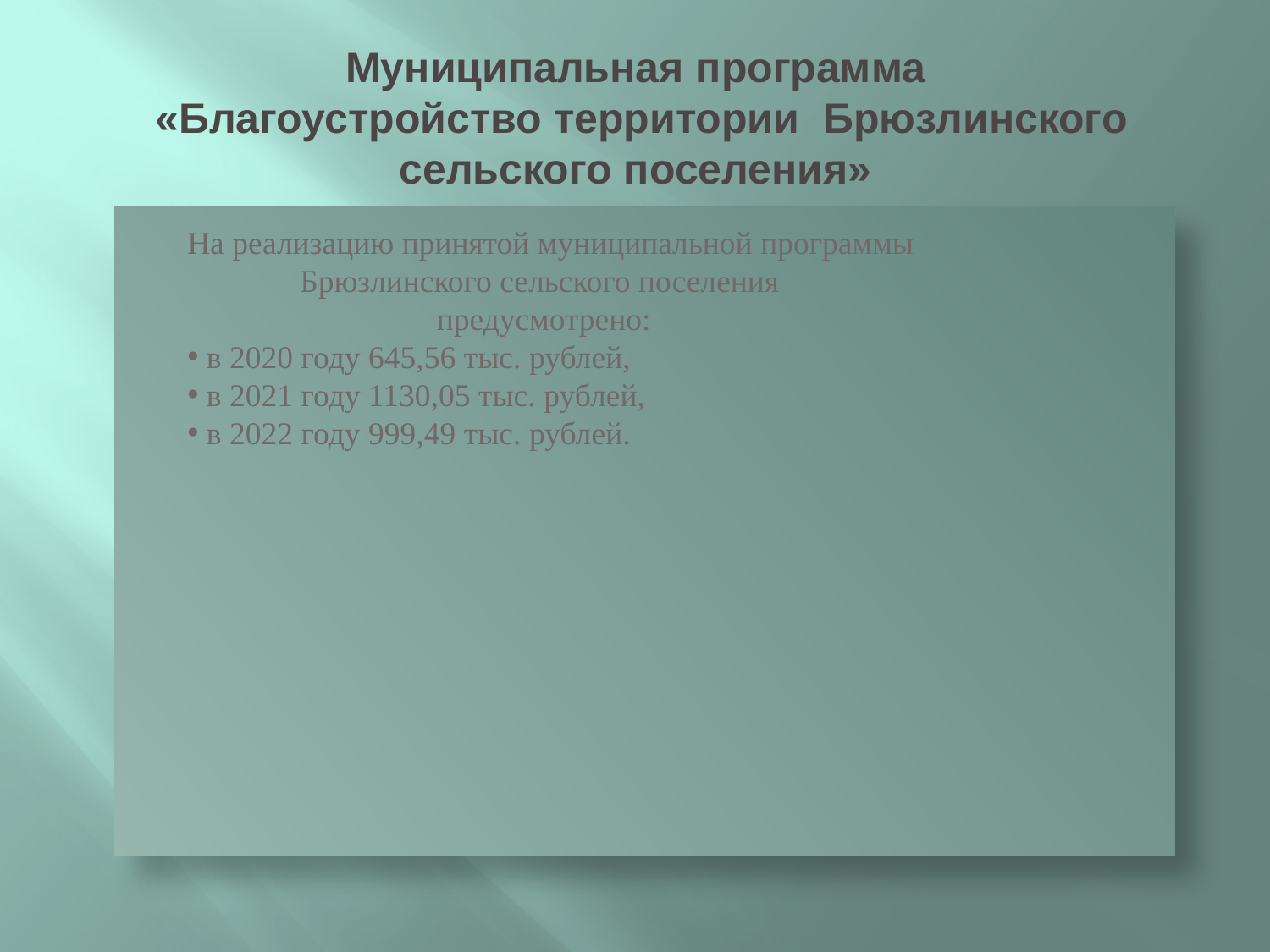

# Муниципальная программа «Благоустройство территории  Брюзлинского сельского поселения»

На реализацию принятой муниципальной программы
              Брюзлинского сельского поселения
                               предусмотрено:
 в 2020 году 645,56 тыс. рублей,
 в 2021 году 1130,05 тыс. рублей,
 в 2022 году 999,49 тыс. рублей.